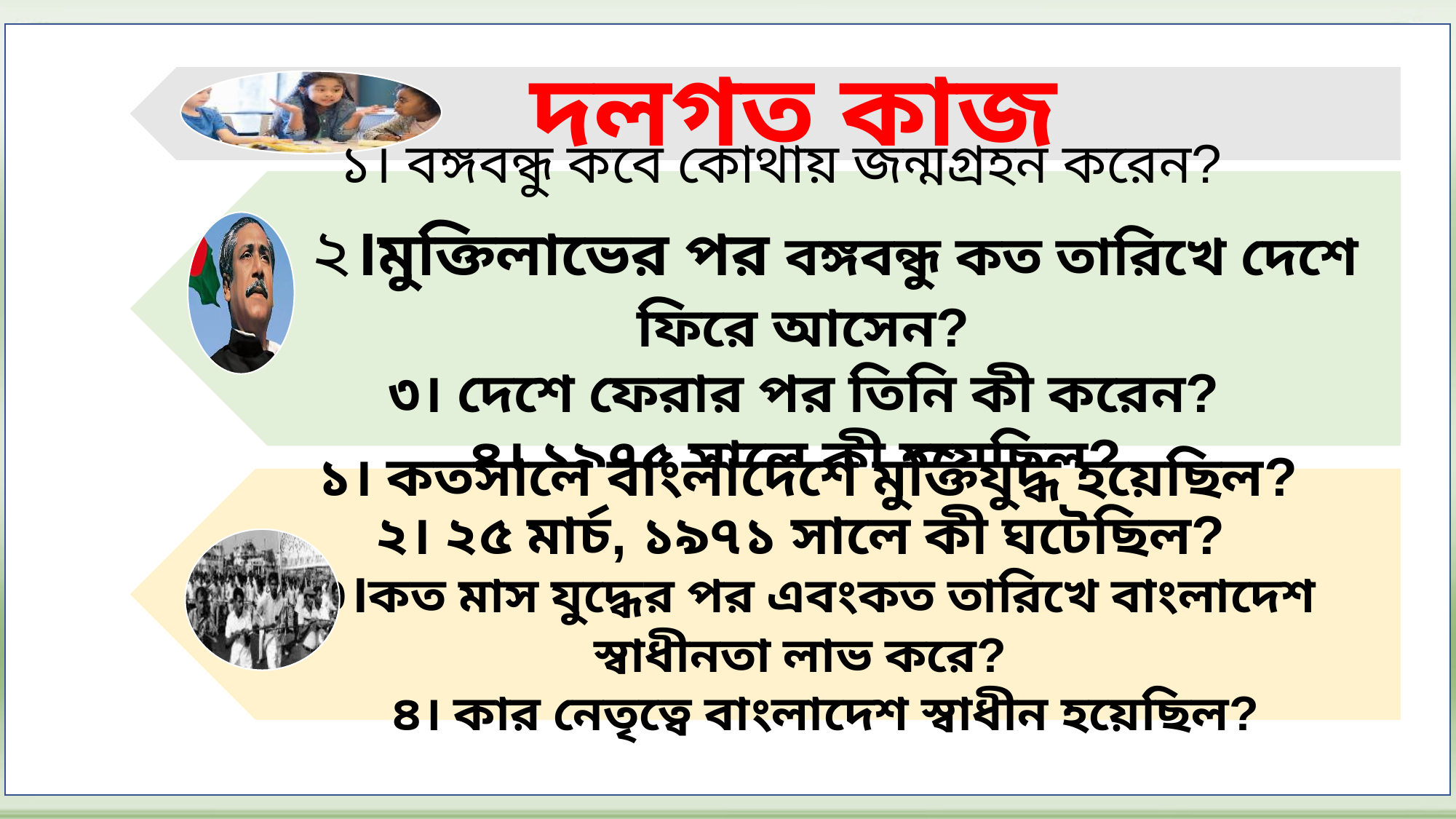

দলগত কাজ
১। বঙ্গবন্ধু কবে কোথায় জন্মগ্রহন করেন?
   ২।মুক্তিলাভের পর বঙ্গবন্ধু কত তারিখে দেশে ফিরে আসেন?
৩। দেশে ফেরার পর তিনি কী করেন?
৪। ১৯৭৫ সালে কী হয়েছিল?
 ১। কতসালে বাংলাদেশে মুক্তিযুদ্ধ হয়েছিল?
২। ২৫ মার্চ, ১৯৭১ সালে কী ঘটেছিল?
  ৩।কত মাস যুদ্ধের পর এবংকত তারিখে বাংলাদেশ স্বাধীনতা লাভ করে?
    ৪। কার নেতৃত্বে বাংলাদেশ স্বাধীন হয়েছিল?